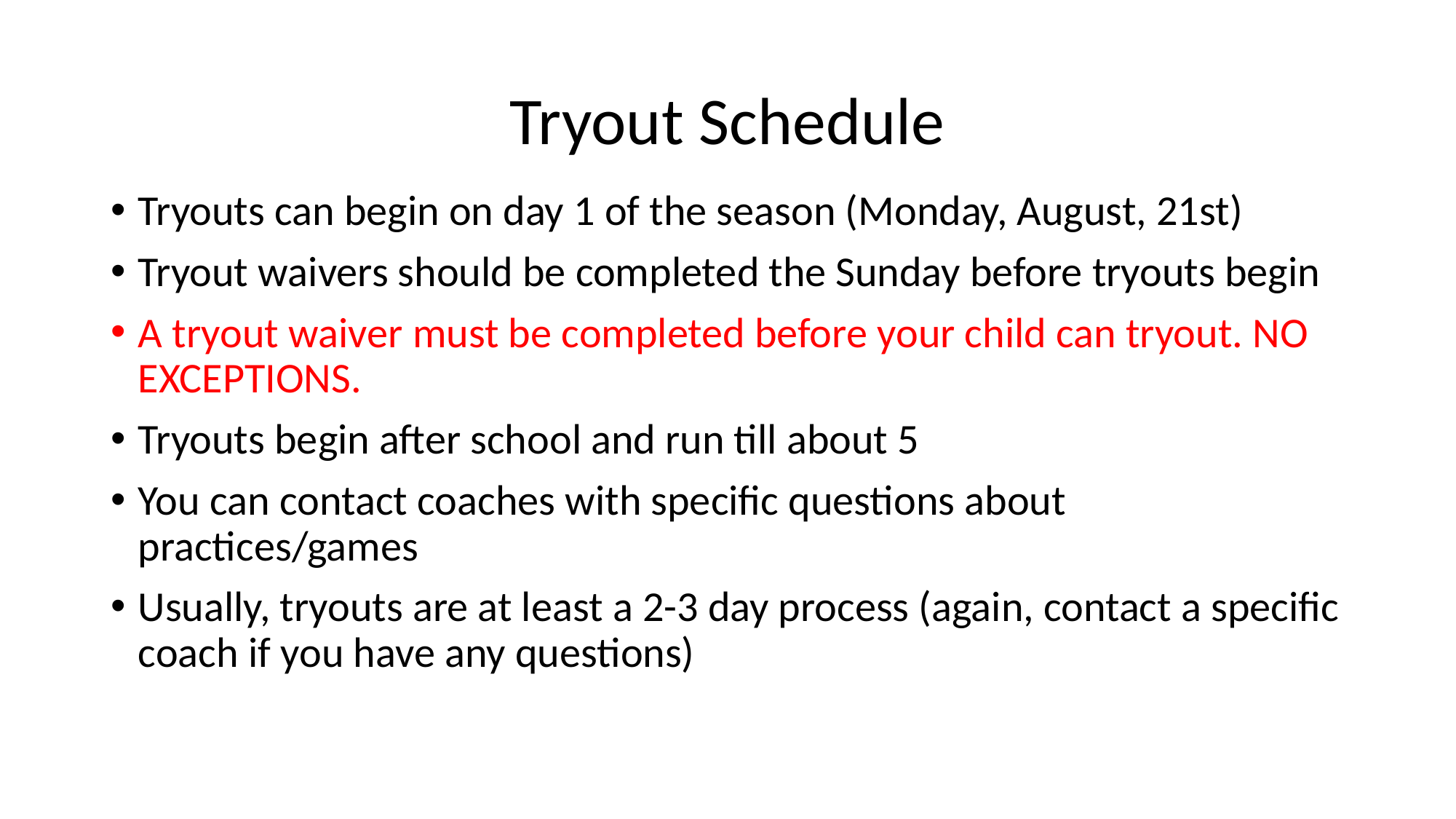

# Tryout Schedule
Tryouts can begin on day 1 of the season (Monday, August, 21st)
Tryout waivers should be completed the Sunday before tryouts begin
A tryout waiver must be completed before your child can tryout. NO EXCEPTIONS.
Tryouts begin after school and run till about 5
You can contact coaches with specific questions about practices/games
Usually, tryouts are at least a 2-3 day process (again, contact a specific coach if you have any questions)